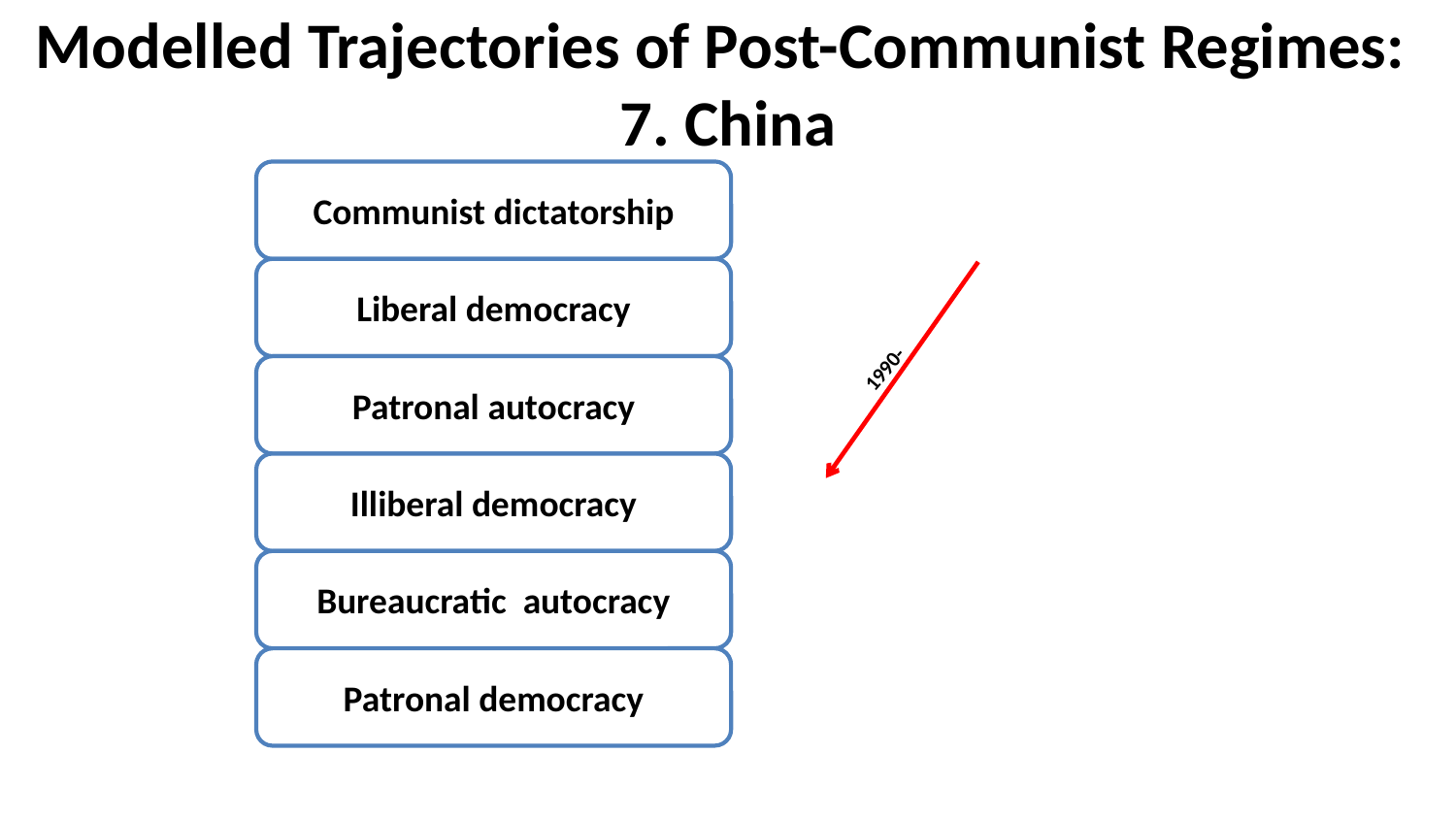

# Modelled Trajectories of Post-Communist Regimes: 7. China
Liberal democracy
Patronal autocracy
Bureaucratic  autocracy
Patronal democracy
Communist dictatorship
Illiberal democracy
1990-